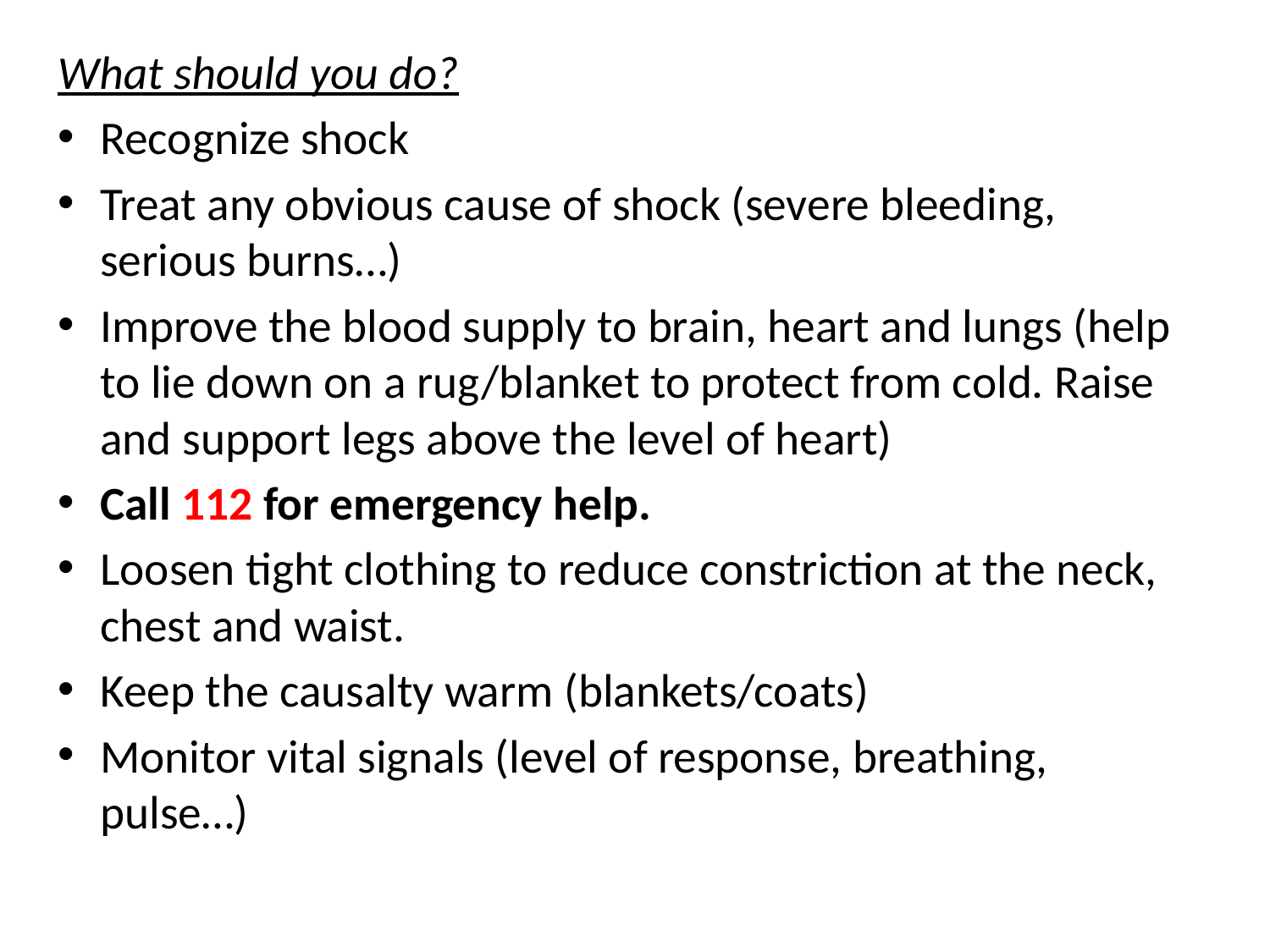

What should you do?
Recognize shock
Treat any obvious cause of shock (severe bleeding, serious burns…)
Improve the blood supply to brain, heart and lungs (help to lie down on a rug/blanket to protect from cold. Raise and support legs above the level of heart)
Call 112 for emergency help.
Loosen tight clothing to reduce constriction at the neck, chest and waist.
Keep the causalty warm (blankets/coats)
Monitor vital signals (level of response, breathing, pulse…)